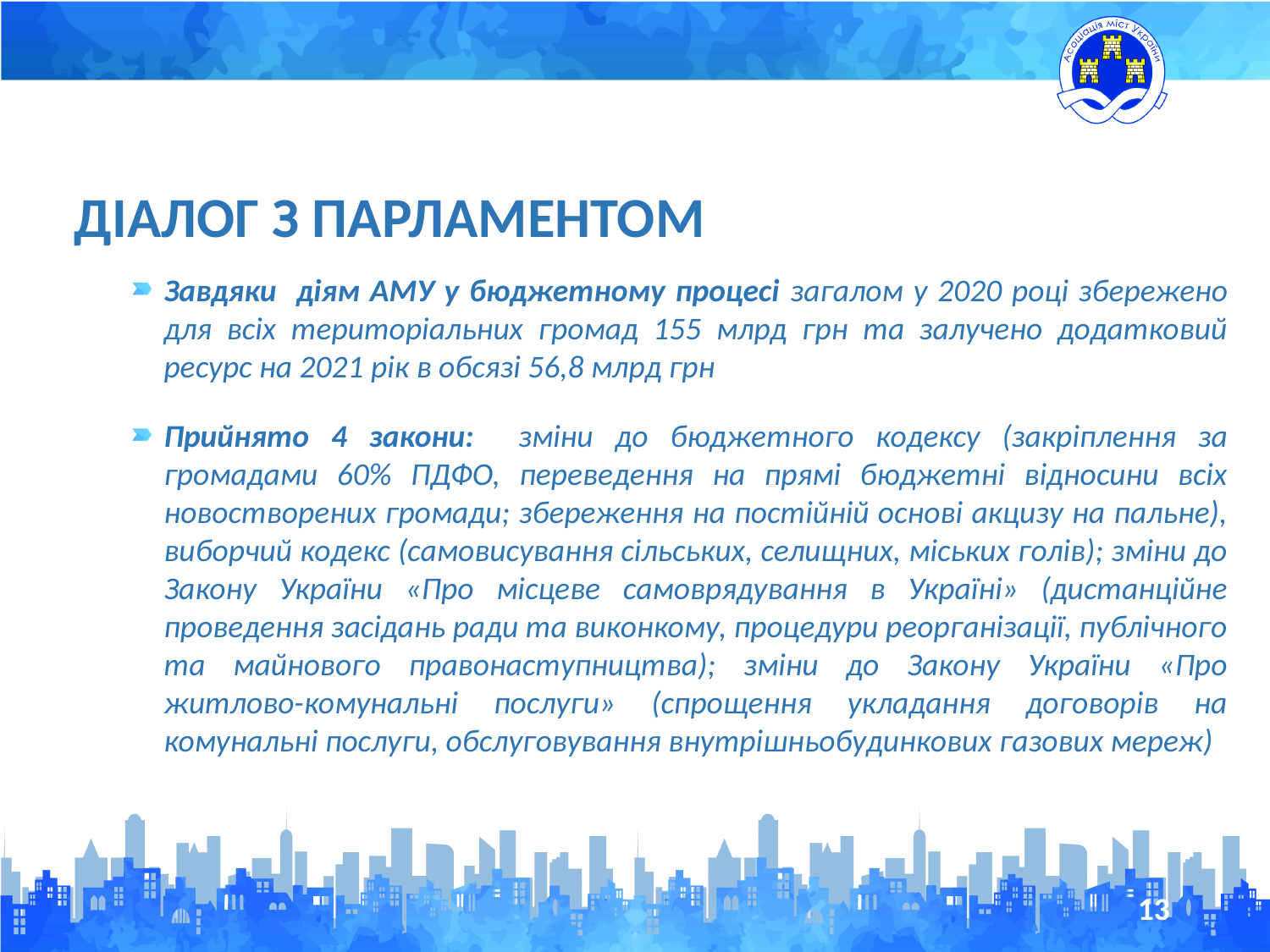

ДІАЛОГ З ПАРЛАМЕНТОМ
Завдяки  діям АМУ у бюджетному процесі загалом у 2020 році збережено для всіх територіальних громад 155 млрд грн та залучено додатковий ресурс на 2021 рік в обсязі 56,8 млрд грн
Прийнято 4 закони:  зміни до бюджетного кодексу (закріплення за громадами 60% ПДФО, переведення на прямі бюджетні відносини всіх новостворених громади; збереження на постійній основі акцизу на пальне), виборчий кодекс (самовисування сільських, селищних, міських голів); зміни до Закону України «Про місцеве самоврядування в Україні» (дистанційне проведення засідань ради та виконкому, процедури реорганізації, публічного та майнового правонаступництва); зміни до Закону України «Про житлово-комунальні послуги» (спрощення укладання договорів на комунальні послуги, обслуговування внутрішньобудинкових газових мереж)
13